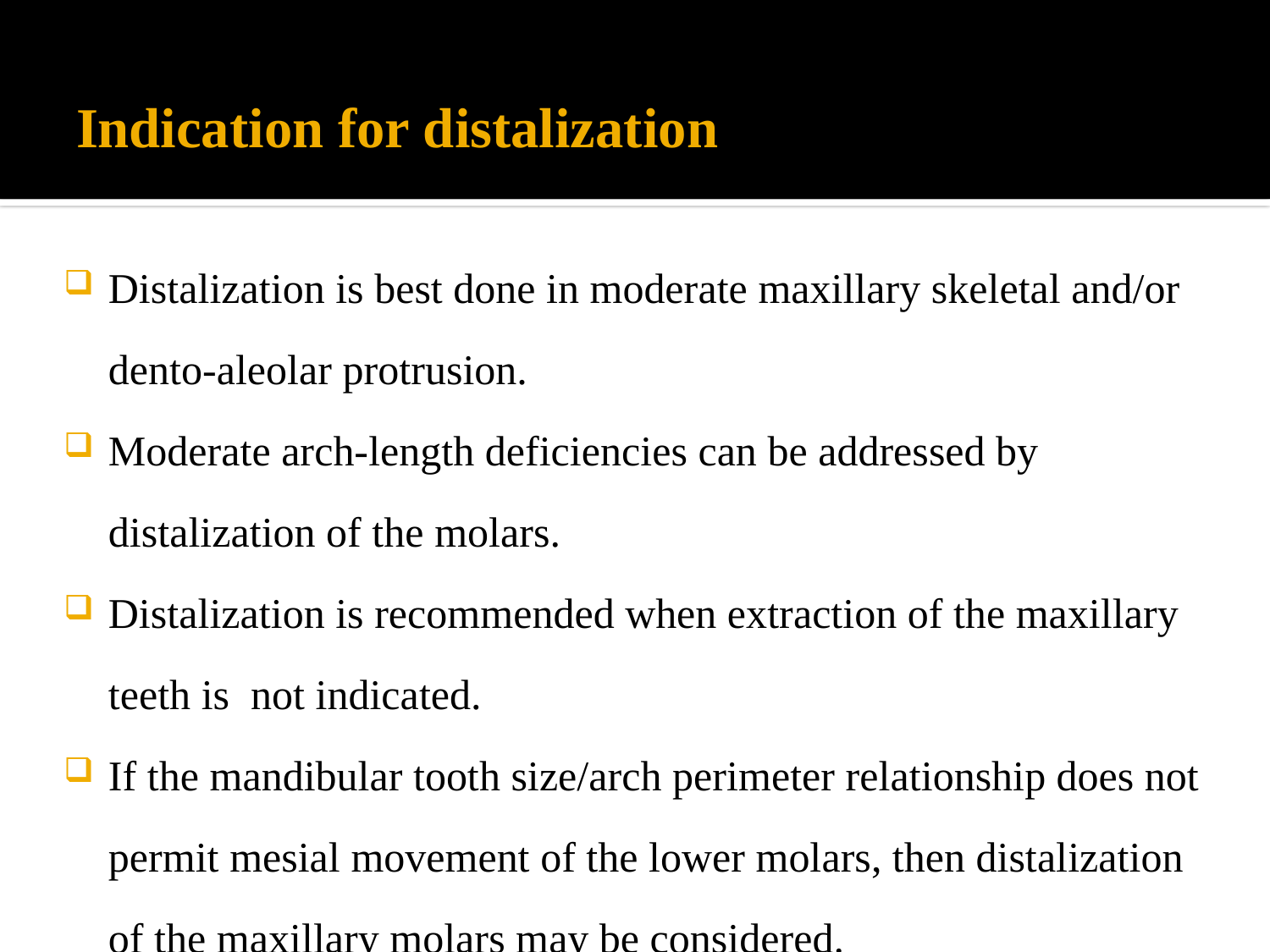

# Indication for distalization
Distalization is best done in moderate maxillary skeletal and/or dento-aleolar protrusion.
Moderate arch-length deficiencies can be addressed by distalization of the molars.
Distalization is recommended when extraction of the maxillary teeth is  not indicated.
If the mandibular tooth size/arch perimeter relationship does not permit mesial movement of the lower molars, then distalization of the maxillary molars may be considered.